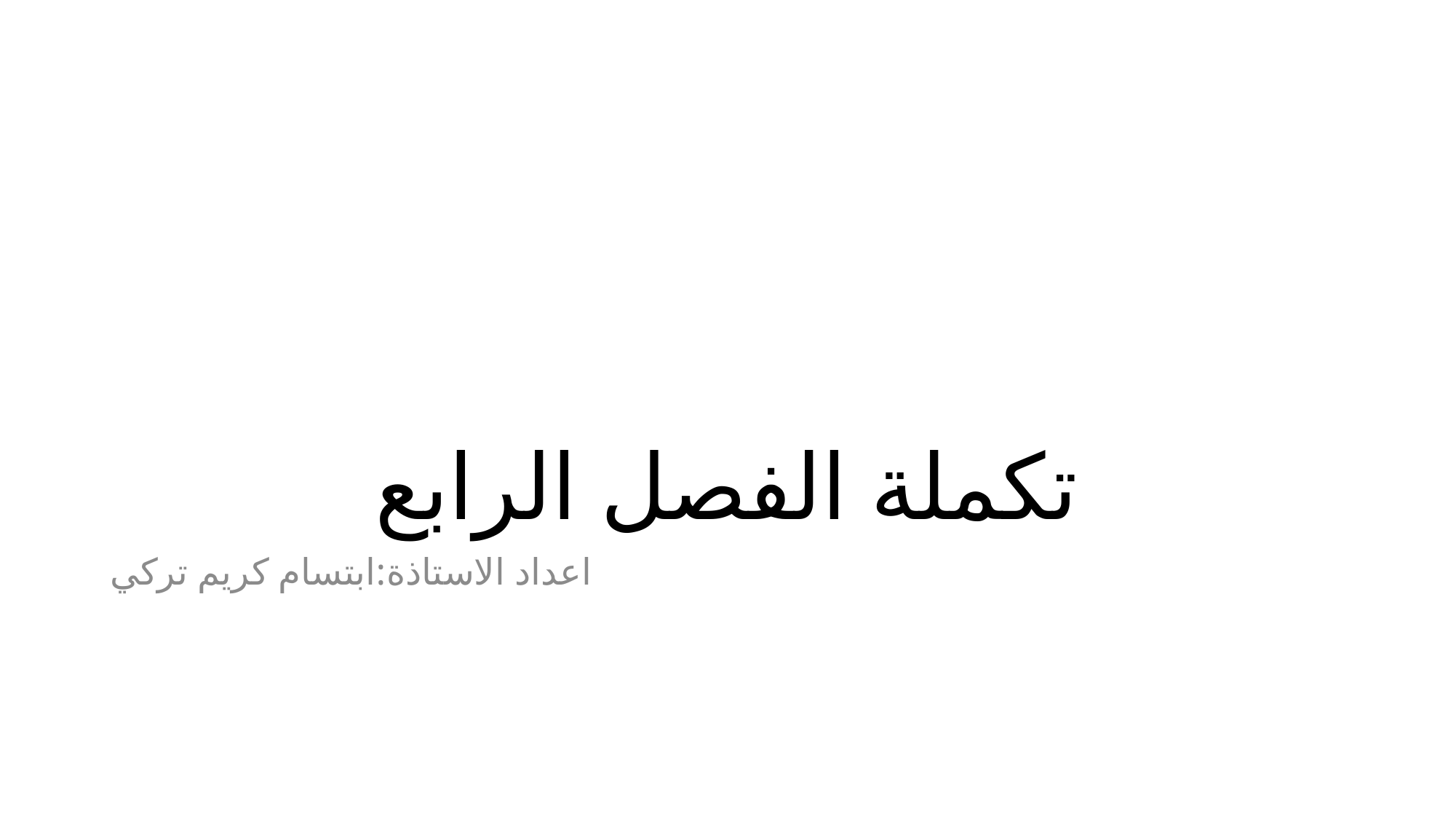

# تكملة الفصل الرابع
اعداد الاستاذة:ابتسام كريم تركي